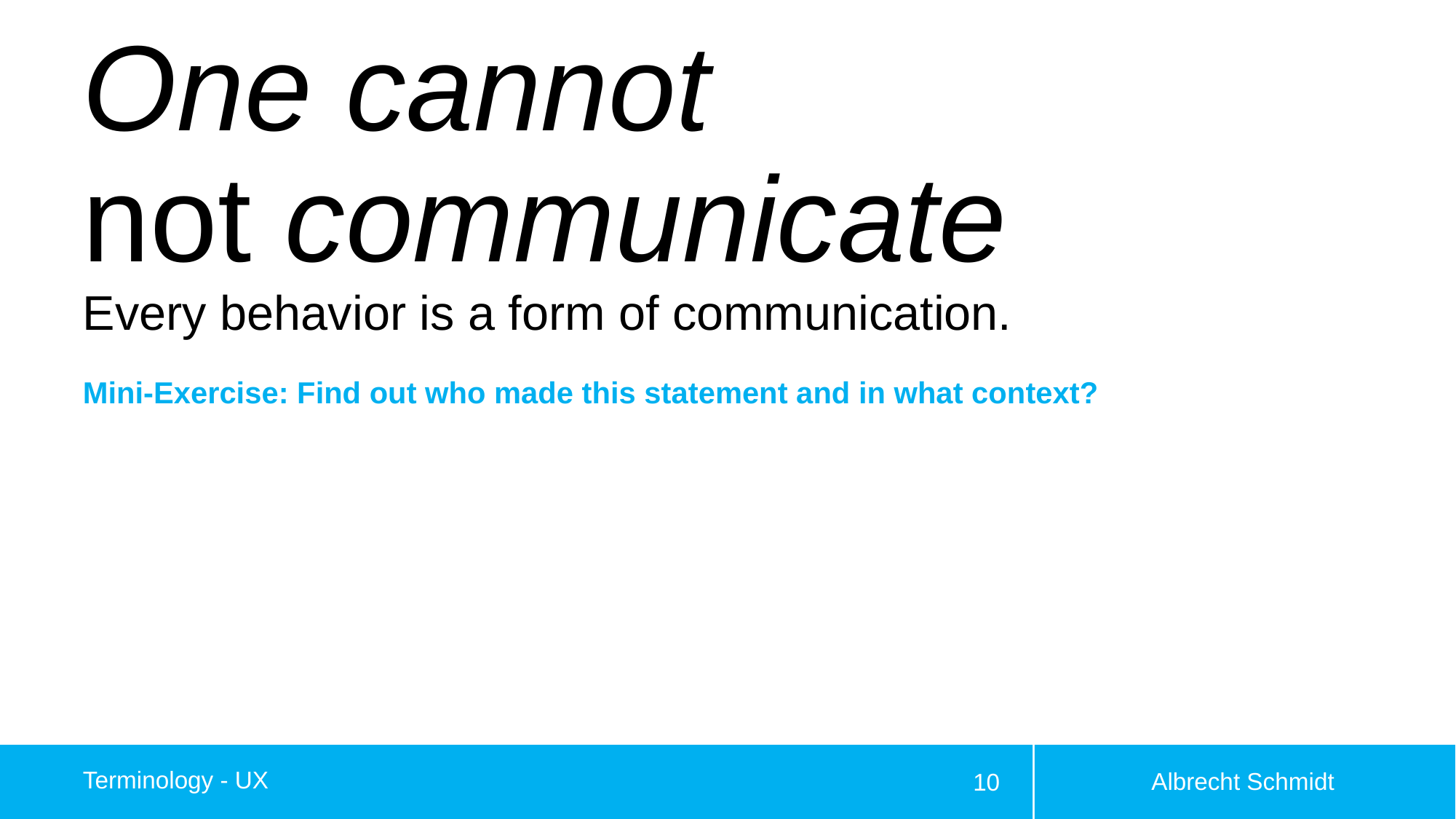

# One cannot  not communicate Every behavior is a form of communication.
Mini-Exercise: Find out who made this statement and in what context?

Albrecht Schmidt
Terminology - UX
10